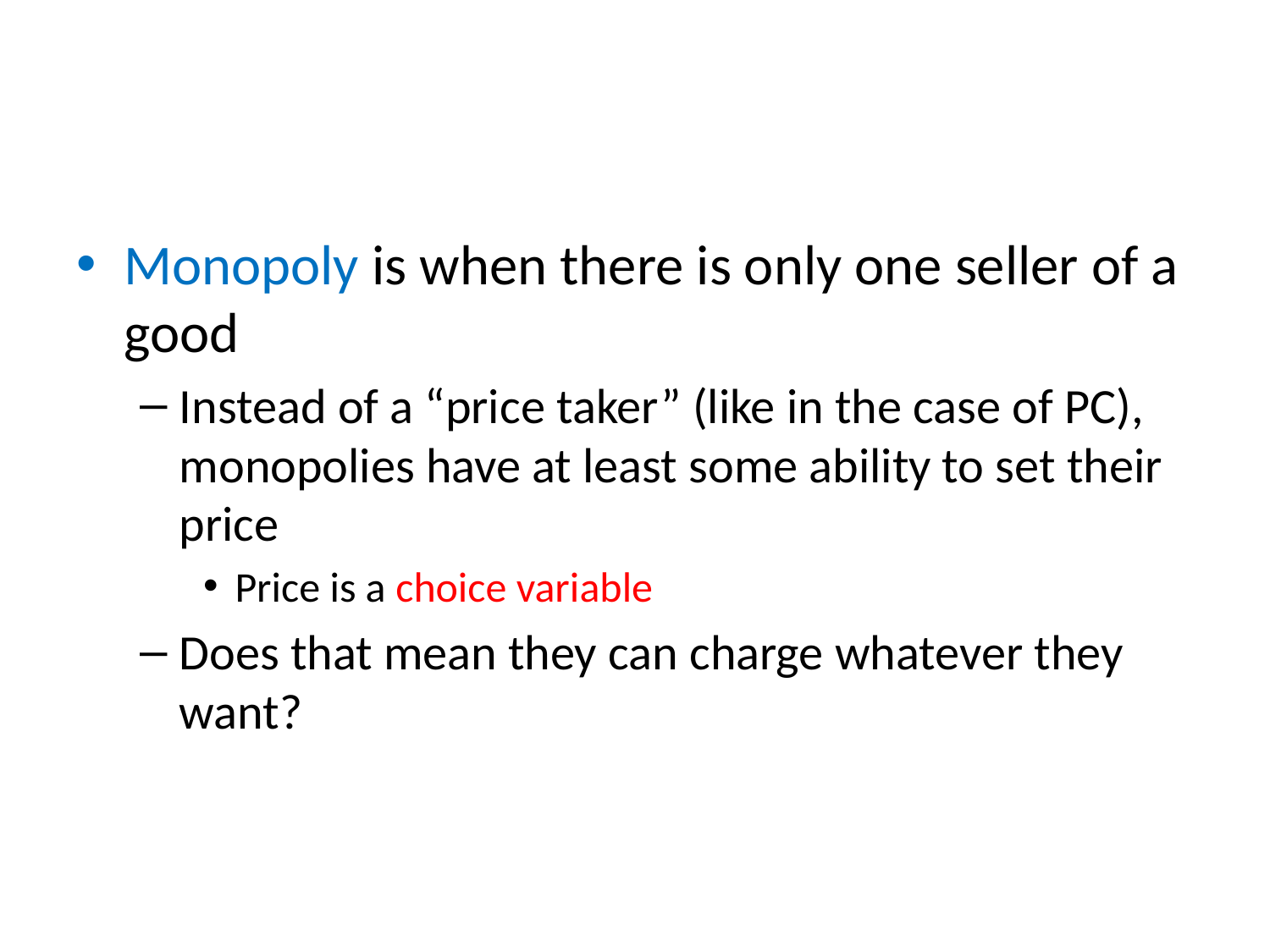

#
Monopoly is when there is only one seller of a good
Instead of a “price taker” (like in the case of PC), monopolies have at least some ability to set their price
Price is a choice variable
Does that mean they can charge whatever they want?